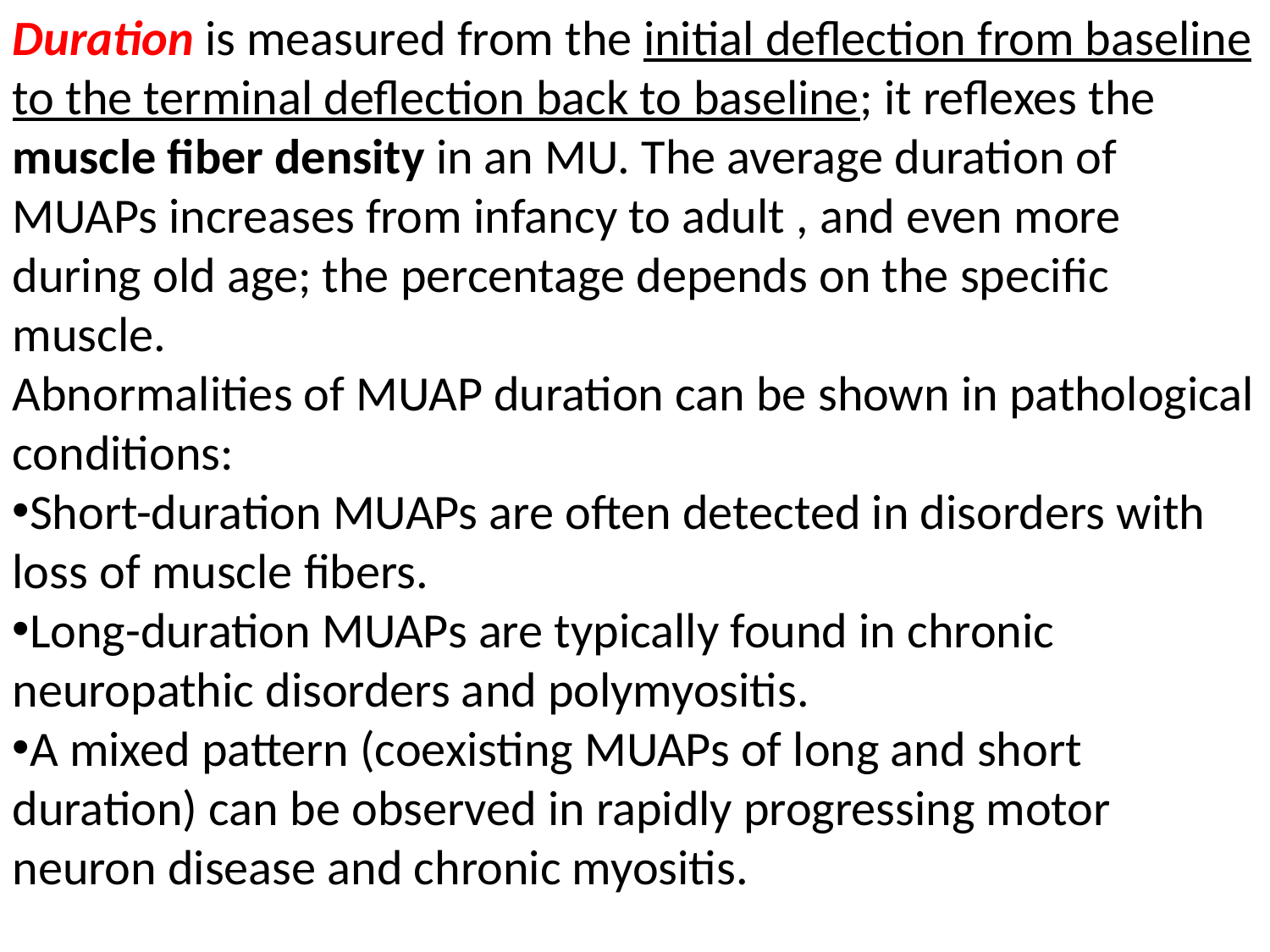

Duration is measured from the initial deflection from baseline to the terminal deflection back to baseline; it reflexes the muscle fiber density in an MU. The average duration of MUAPs increases from infancy to adult , and even more during old age; the percentage depends on the specific muscle.
Abnormalities of MUAP duration can be shown in pathological conditions:
Short-duration MUAPs are often detected in disorders with loss of muscle fibers.
Long-duration MUAPs are typically found in chronic neuropathic disorders and polymyositis.
A mixed pattern (coexisting MUAPs of long and short duration) can be observed in rapidly progressing motor neuron disease and chronic myositis.